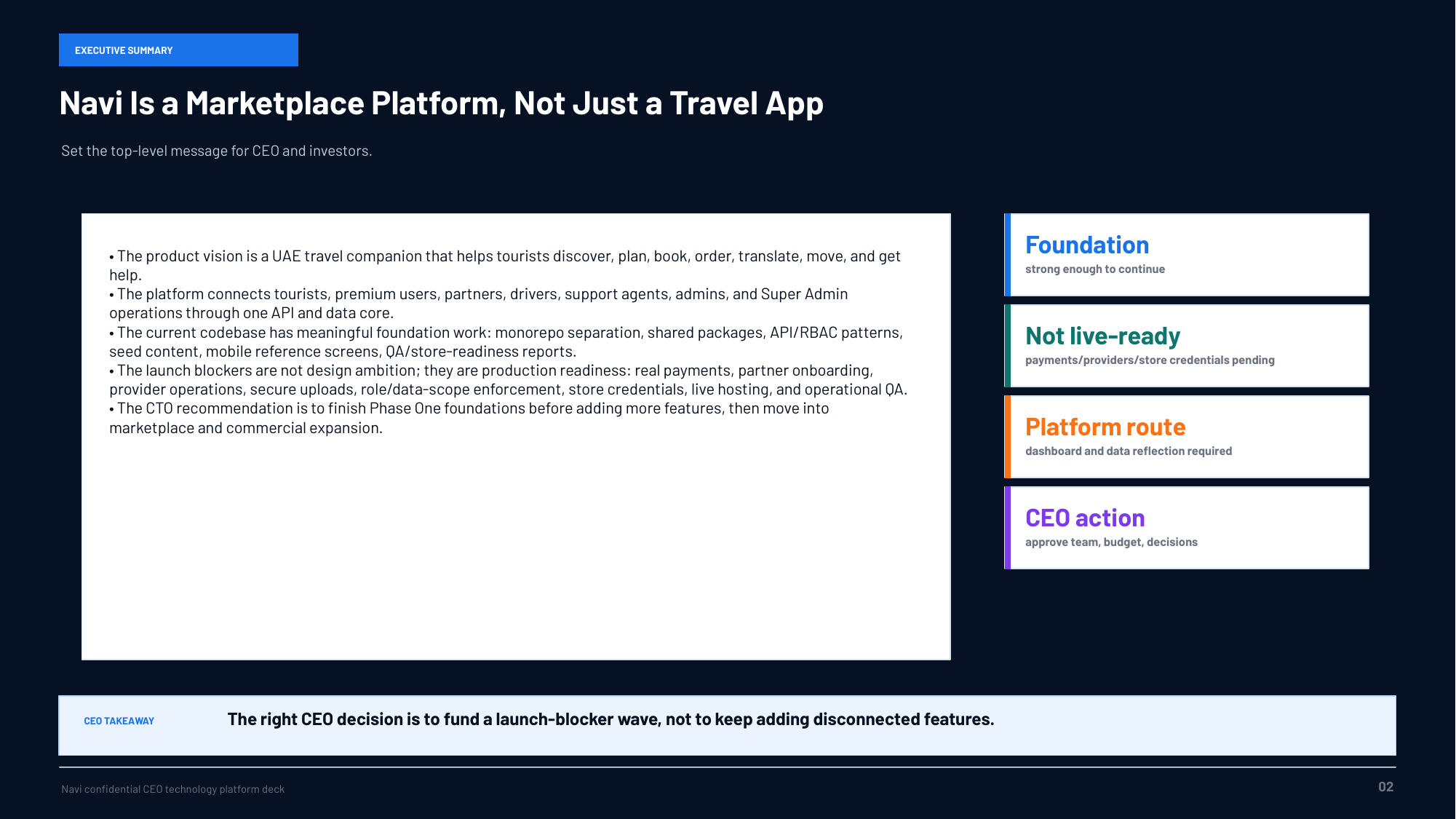

EXECUTIVE SUMMARY
Navi Is a Marketplace Platform, Not Just a Travel App
Set the top-level message for CEO and investors.

Foundation
• The product vision is a UAE travel companion that helps tourists discover, plan, book, order, translate, move, and get help.
• The platform connects tourists, premium users, partners, drivers, support agents, admins, and Super Admin operations through one API and data core.
• The current codebase has meaningful foundation work: monorepo separation, shared packages, API/RBAC patterns, seed content, mobile reference screens, QA/store-readiness reports.
• The launch blockers are not design ambition; they are production readiness: real payments, partner onboarding, provider operations, secure uploads, role/data-scope enforcement, store credentials, live hosting, and operational QA.
• The CTO recommendation is to finish Phase One foundations before adding more features, then move into marketplace and commercial expansion.
strong enough to continue

Not live-ready
payments/providers/store credentials pending

Platform route
dashboard and data reflection required

CEO action
approve team, budget, decisions

The right CEO decision is to fund a launch-blocker wave, not to keep adding disconnected features.
CEO TAKEAWAY

02
Navi confidential CEO technology platform deck